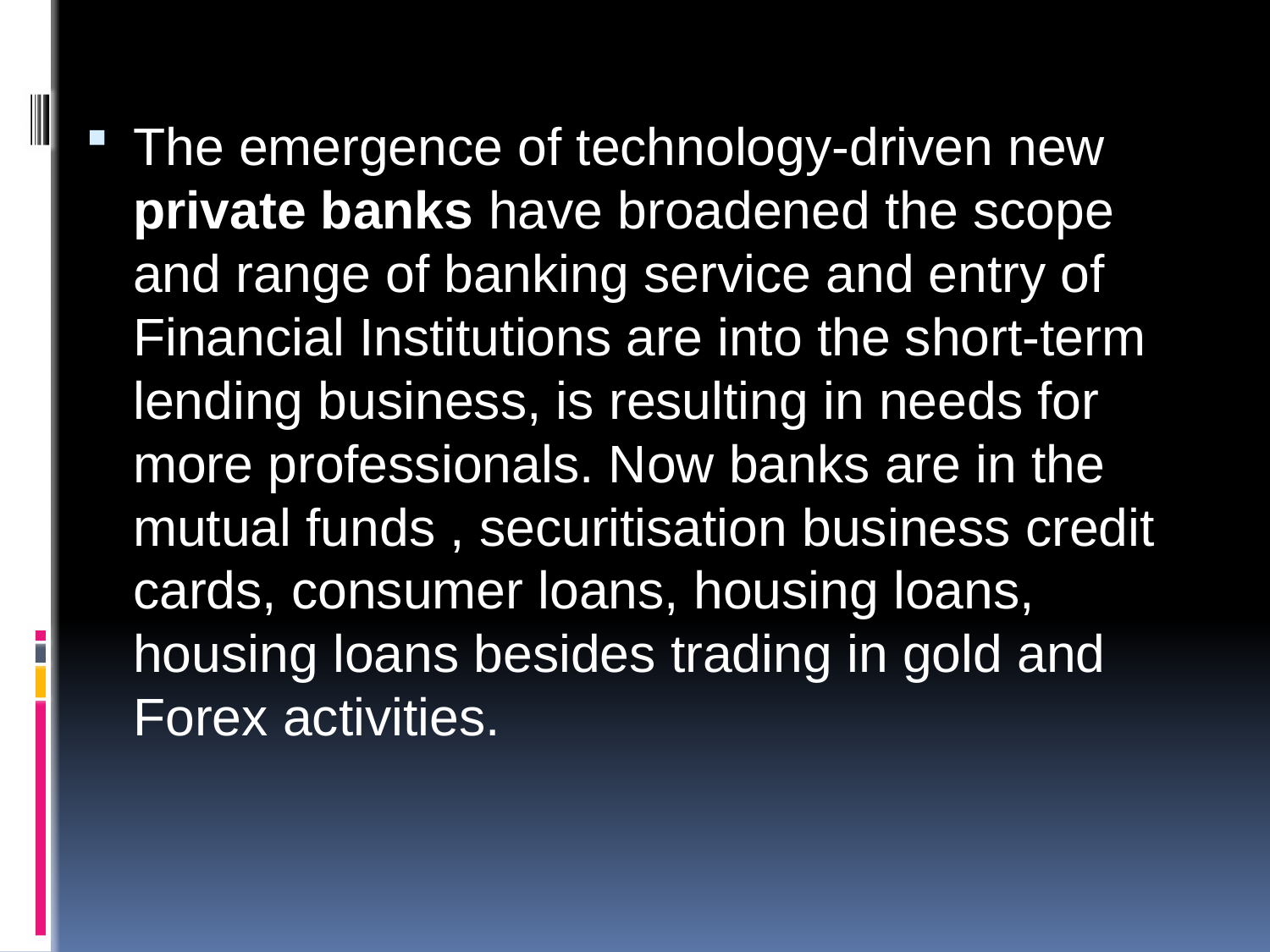

The emergence of technology-driven new private banks have broadened the scope and range of banking service and entry of Financial Institutions are into the short-term lending business, is resulting in needs for more professionals. Now banks are in the mutual funds , securitisation business credit cards, consumer loans, housing loans, housing loans besides trading in gold and Forex activities.